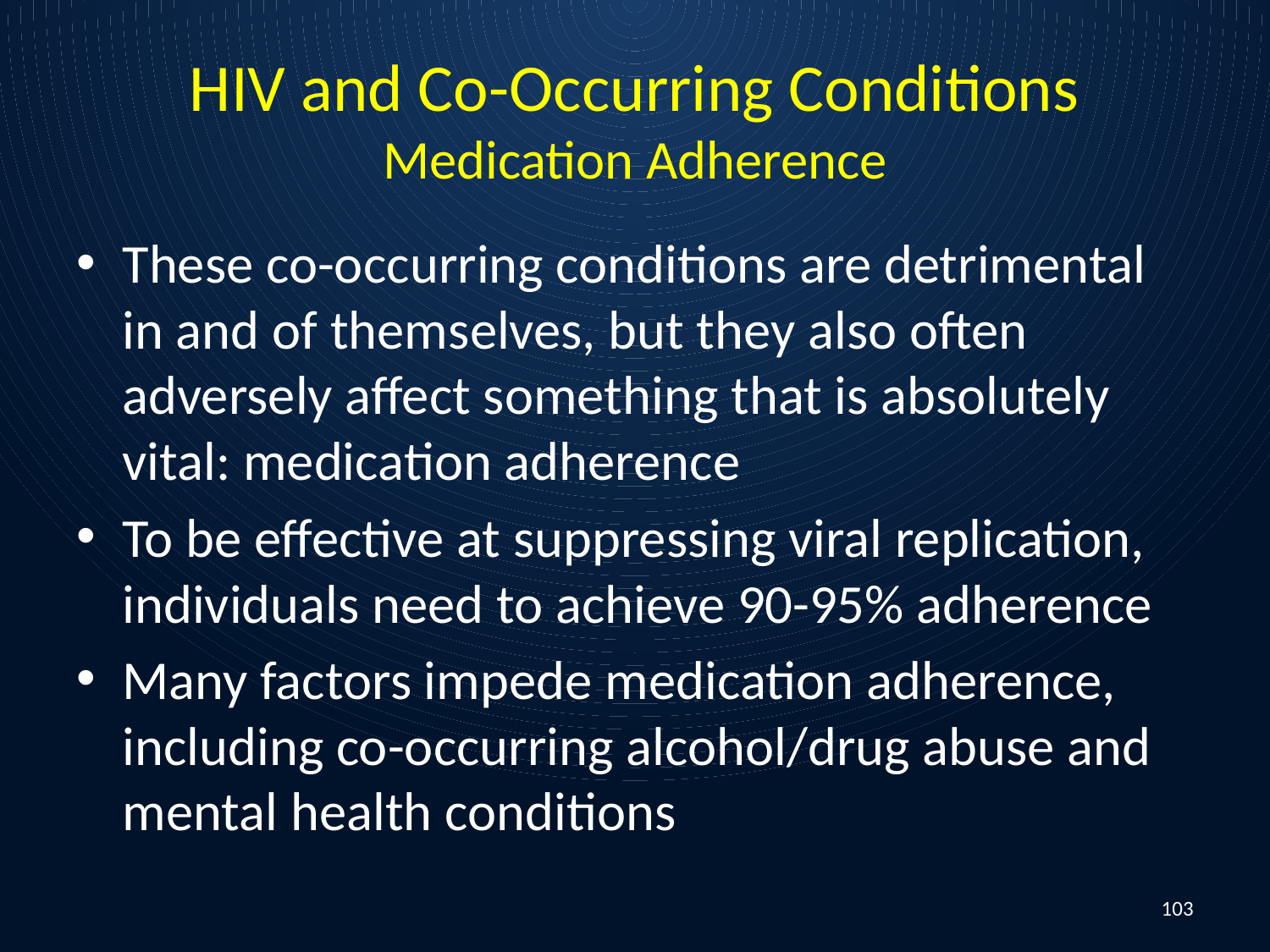

# HIV and Co-Occurring Conditions Medication Adherence
These co-occurring conditions are detrimental in and of themselves, but they also often adversely affect something that is absolutely vital: medication adherence
To be effective at suppressing viral replication, individuals need to achieve 90-95% adherence
Many factors impede medication adherence, including co-occurring alcohol/drug abuse and mental health conditions

103